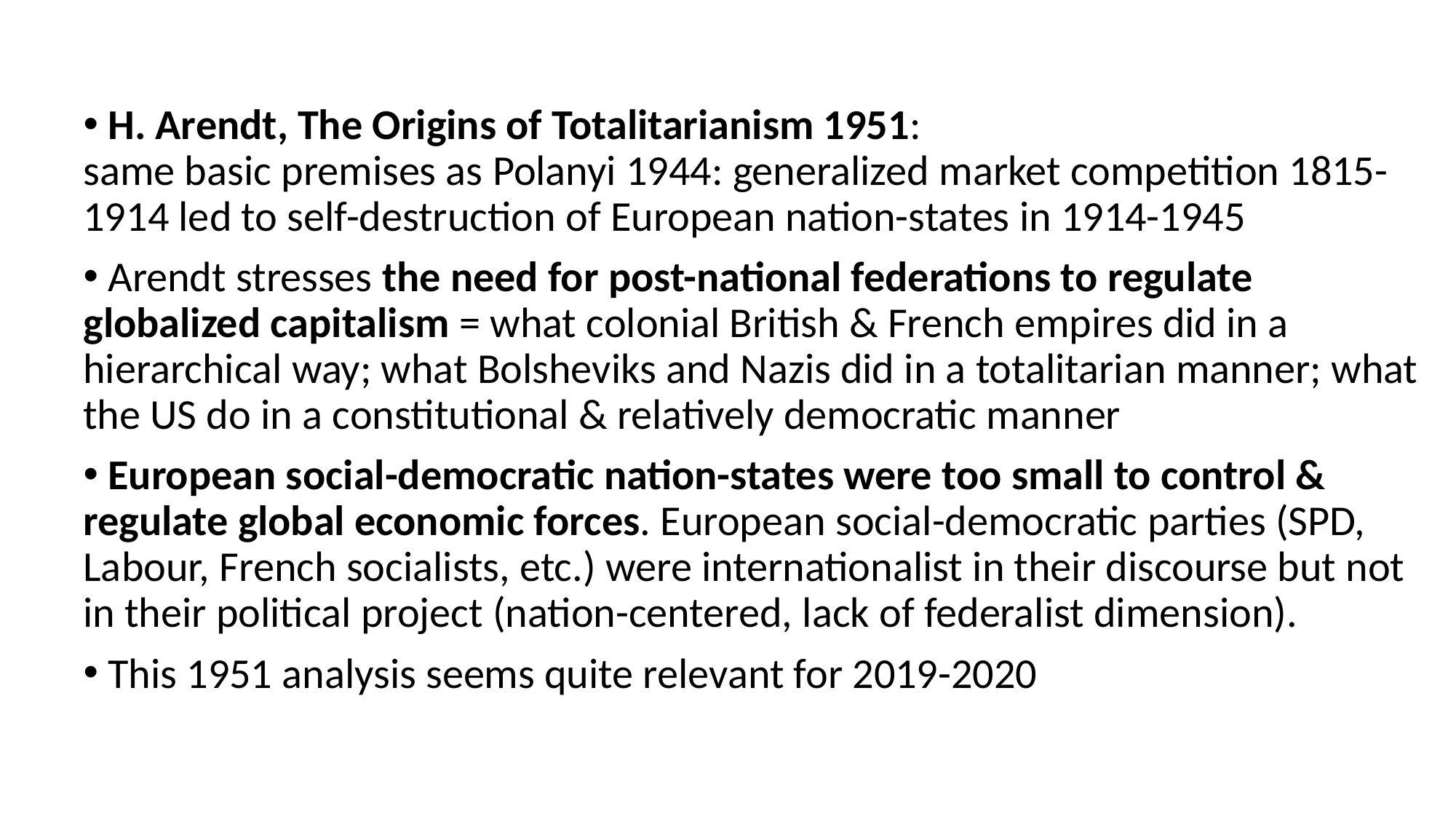

H. Arendt, The Origins of Totalitarianism 1951:                                            same basic premises as Polanyi 1944: generalized market competition 1815-1914 led to self-destruction of European nation-states in 1914-1945
 Arendt stresses the need for post-national federations to regulate globalized capitalism = what colonial British & French empires did in a hierarchical way; what Bolsheviks and Nazis did in a totalitarian manner; what the US do in a constitutional & relatively democratic manner
 European social-democratic nation-states were too small to control & regulate global economic forces. European social-democratic parties (SPD, Labour, French socialists, etc.) were internationalist in their discourse but not in their political project (nation-centered, lack of federalist dimension).
 This 1951 analysis seems quite relevant for 2019-2020